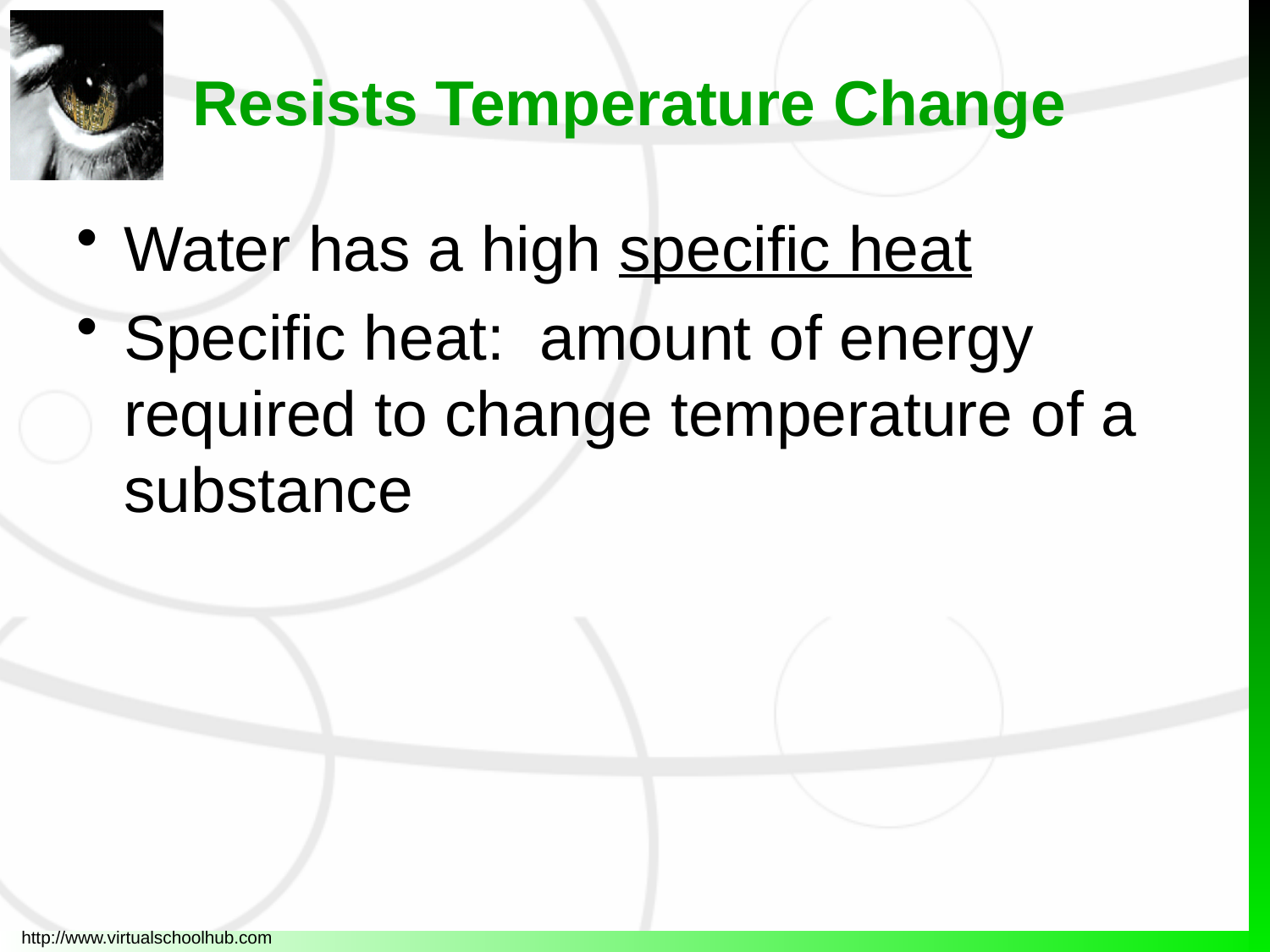

# Resists Temperature Change
Water has a high specific heat
Specific heat:  amount of energy required to change temperature of a substance